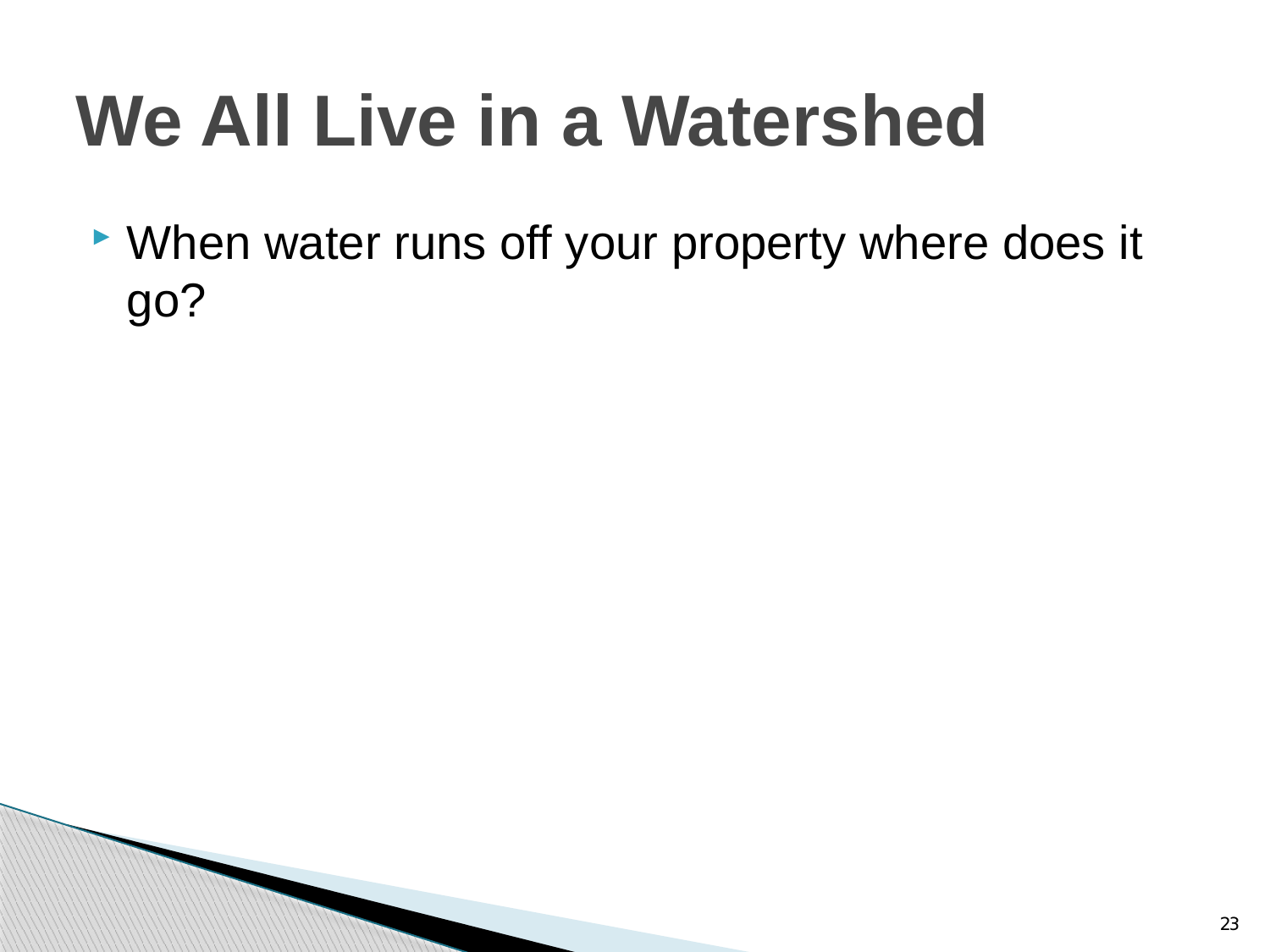

# We All Live in a Watershed
When water runs off your property where does it go?
23